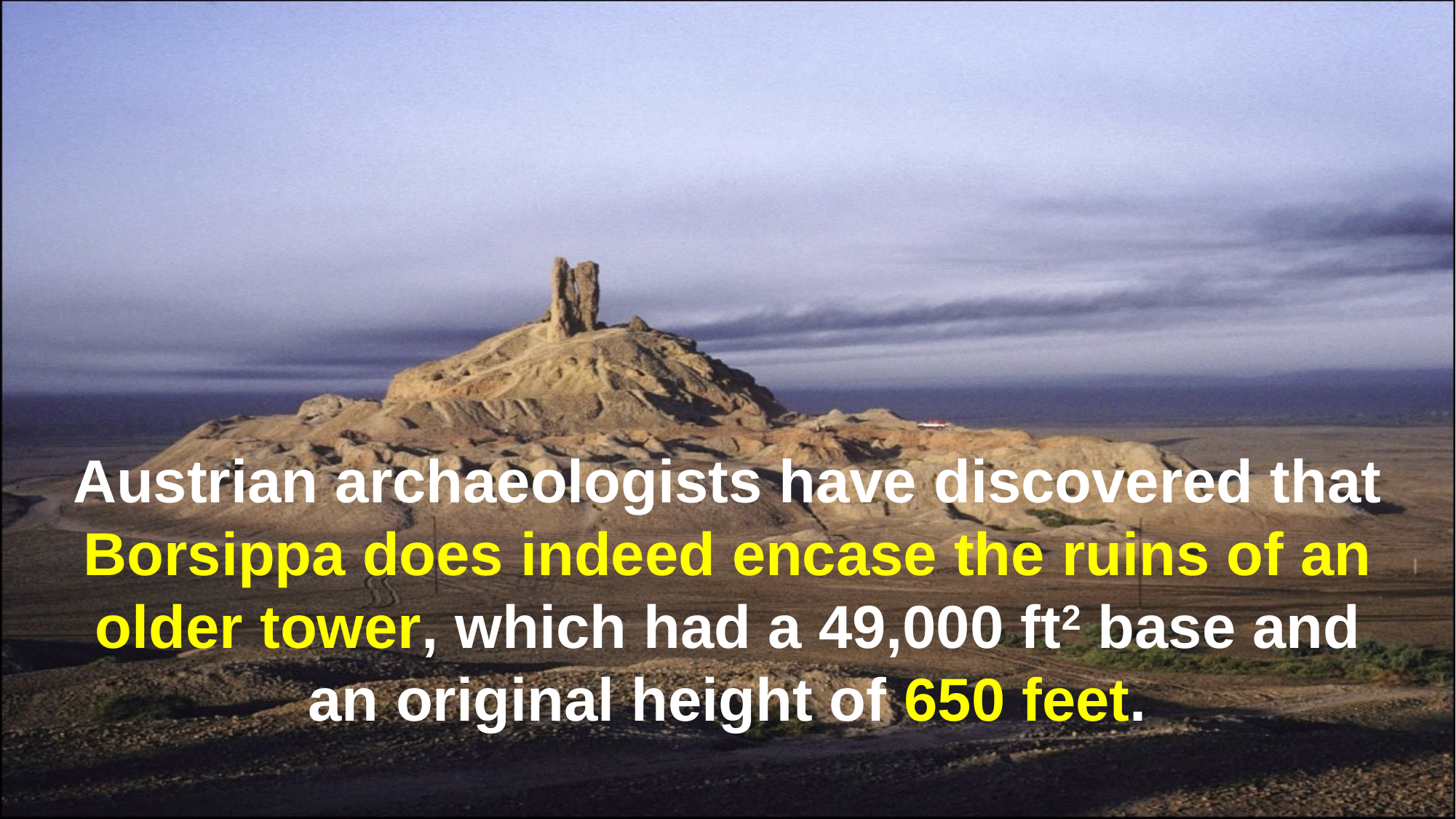

Austrian archaeologists have discovered that Borsippa does indeed encase the ruins of an older tower, which had a 49,000 ft2 base and an original height of 650 feet.